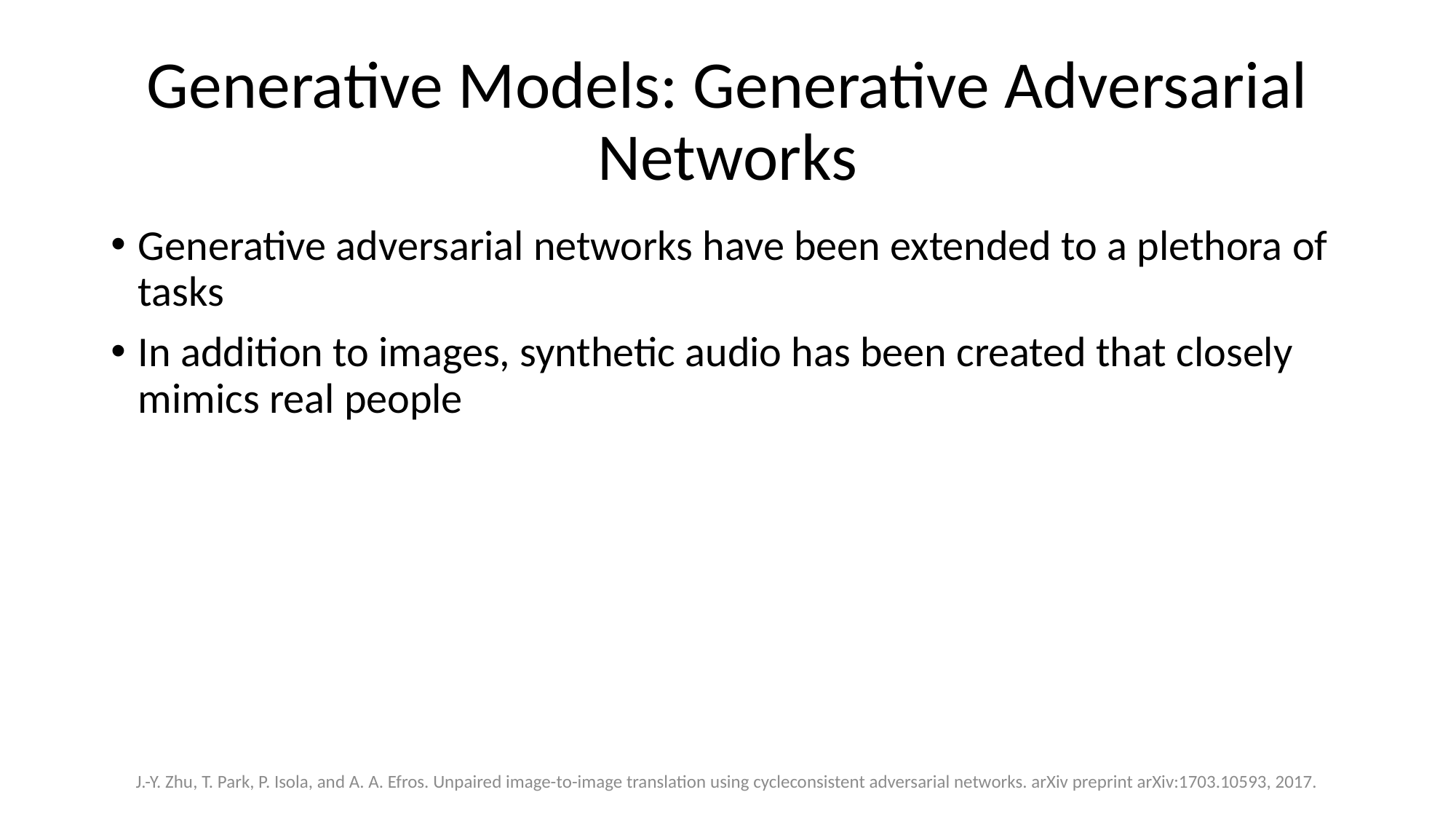

# Generative Models: Generative Adversarial Networks
Generative adversarial networks have been extended to a plethora of tasks
In addition to images, synthetic audio has been created that closely mimics real people
J.-Y. Zhu, T. Park, P. Isola, and A. A. Efros. Unpaired image-to-image translation using cycleconsistent adversarial networks. arXiv preprint arXiv:1703.10593, 2017.